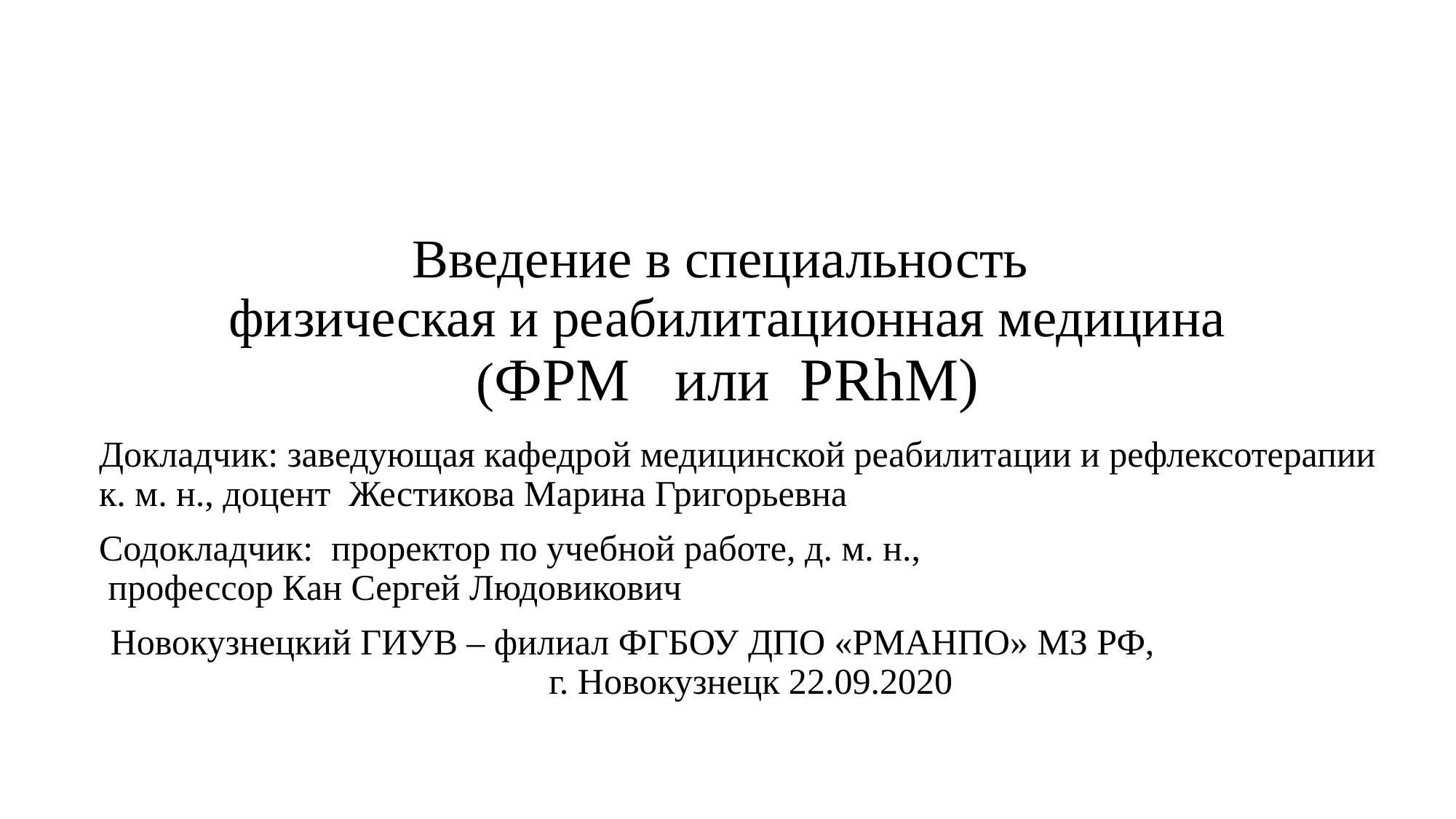

# Введение в специальность физическая и реабилитационная медицина (ФРМ   или  PRhM)
Докладчик: заведующая кафедрой медицинской реабилитации и рефлексотерапии к. м. н., доцент  Жестикова Марина Григорьевна
Содокладчик:  проректор по учебной работе, д. м. н.,                                                      профессор Кан Сергей Людовикович
Новокузнецкий ГИУВ – филиал ФГБОУ ДПО «РМАНПО» МЗ РФ,                           г. Новокузнецк 22.09.2020